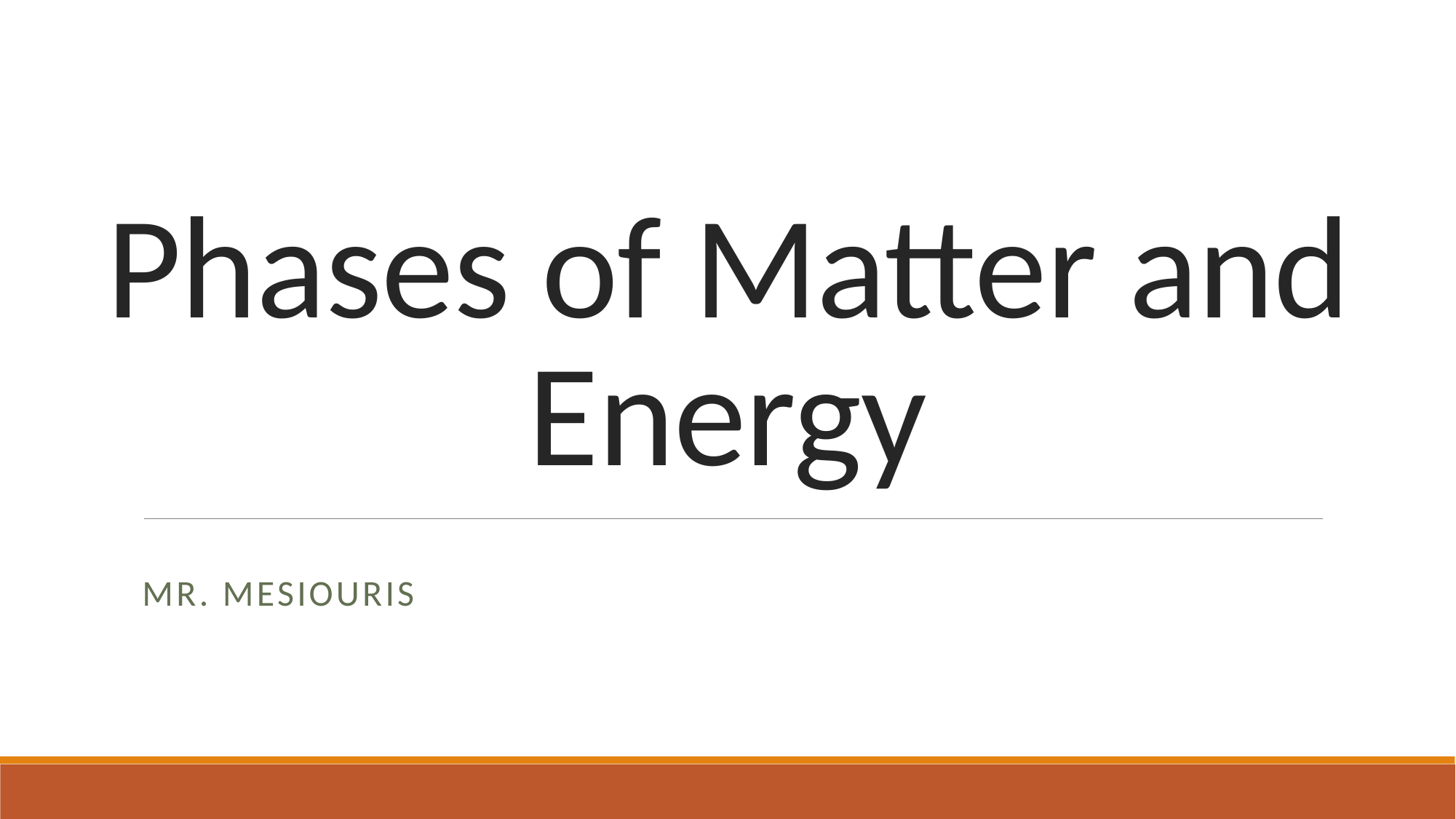

# Phases of Matter and Energy
Mr. Mesiouris